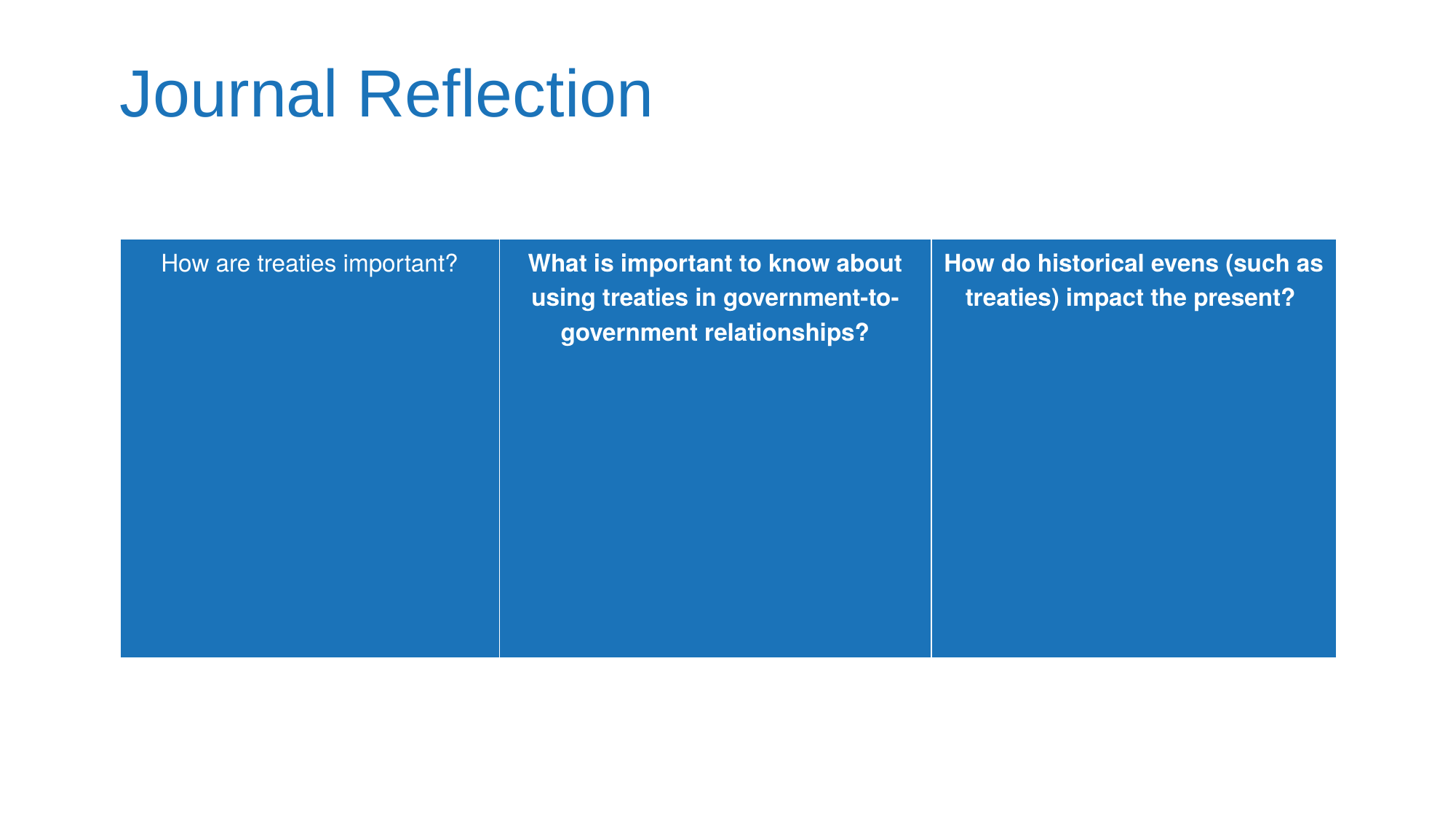

# Journal Reflection
| How are treaties important? | What is important to know about using treaties in government-to-government relationships? | How do historical evens (such as treaties) impact the present? |
| --- | --- | --- |